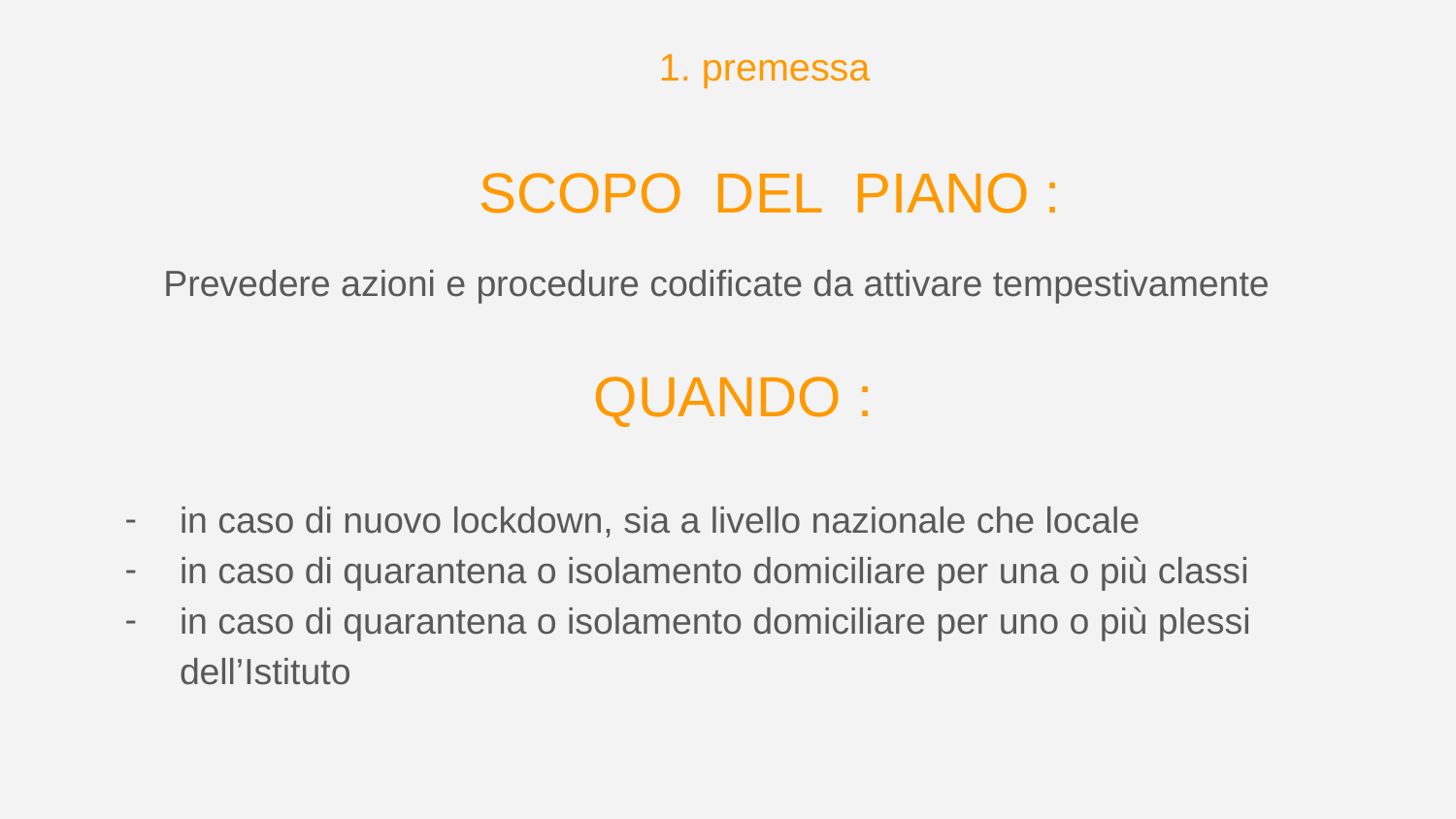

# 1. premessa

SCOPO  DEL  PIANO :

QUANDO :
Prevedere azioni e procedure codificate da attivare tempestivamente

in caso di nuovo lockdown, sia a livello nazionale che locale
in caso di quarantena o isolamento domiciliare per una o più classi
in caso di quarantena o isolamento domiciliare per uno o più plessi dell’Istituto